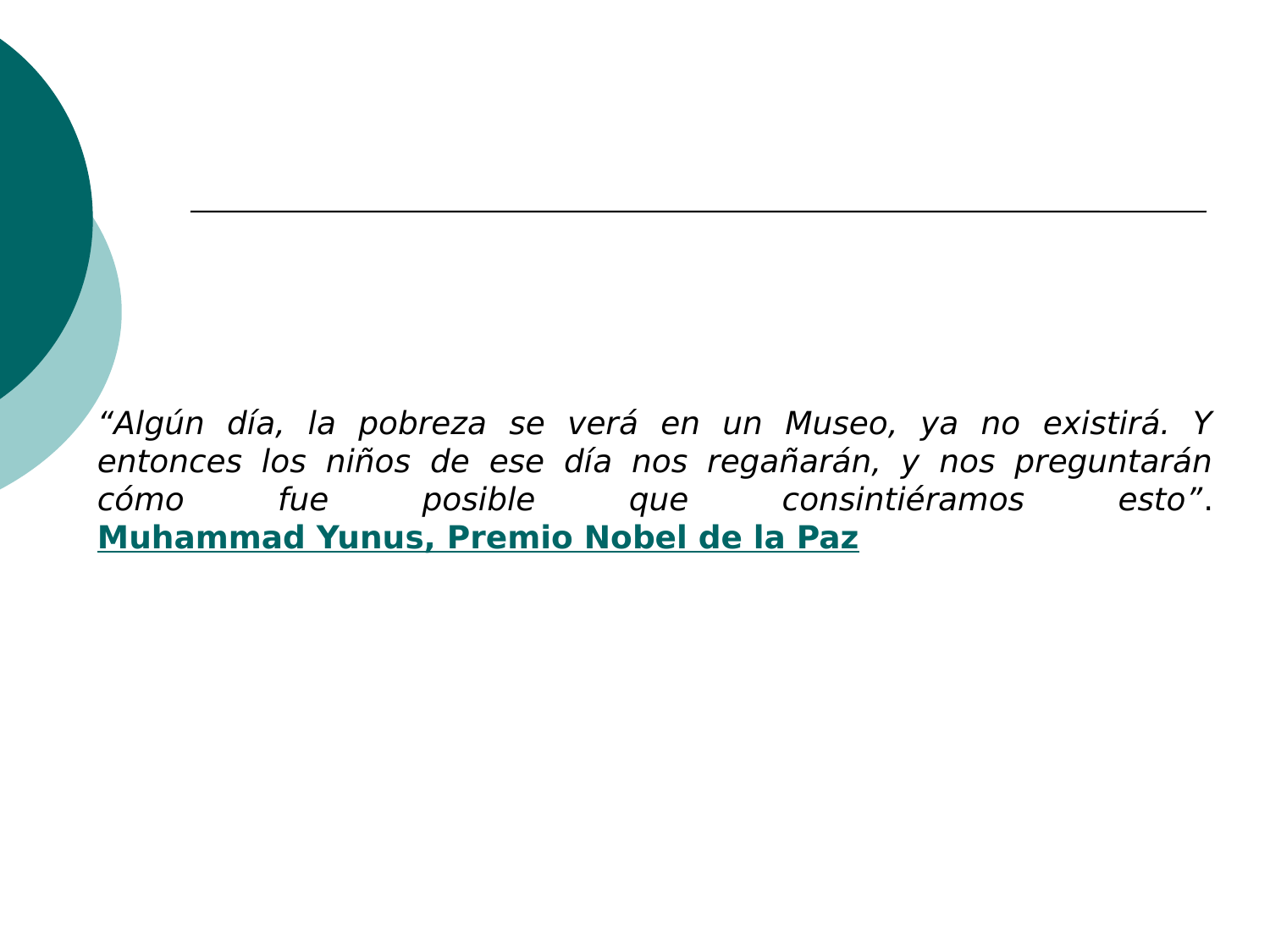

“Algún día, la pobreza se verá en un Museo, ya no existirá. Y entonces los niños de ese día nos regañarán, y nos preguntarán cómo fue posible que consintiéramos esto”. Muhammad Yunus, Premio Nobel de la Paz